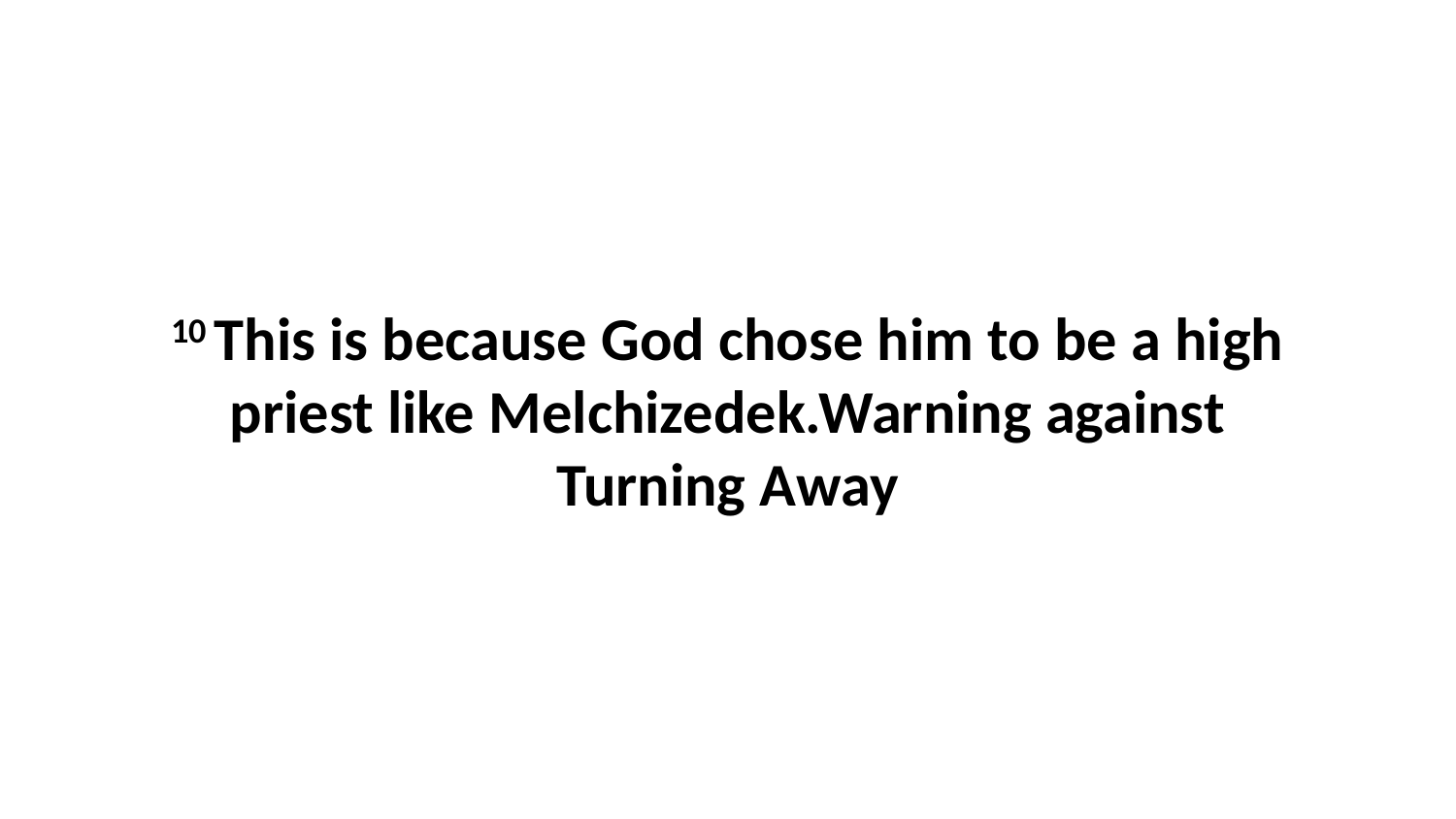

10 This is because God chose him to be a high priest like Melchizedek.Warning against Turning Away